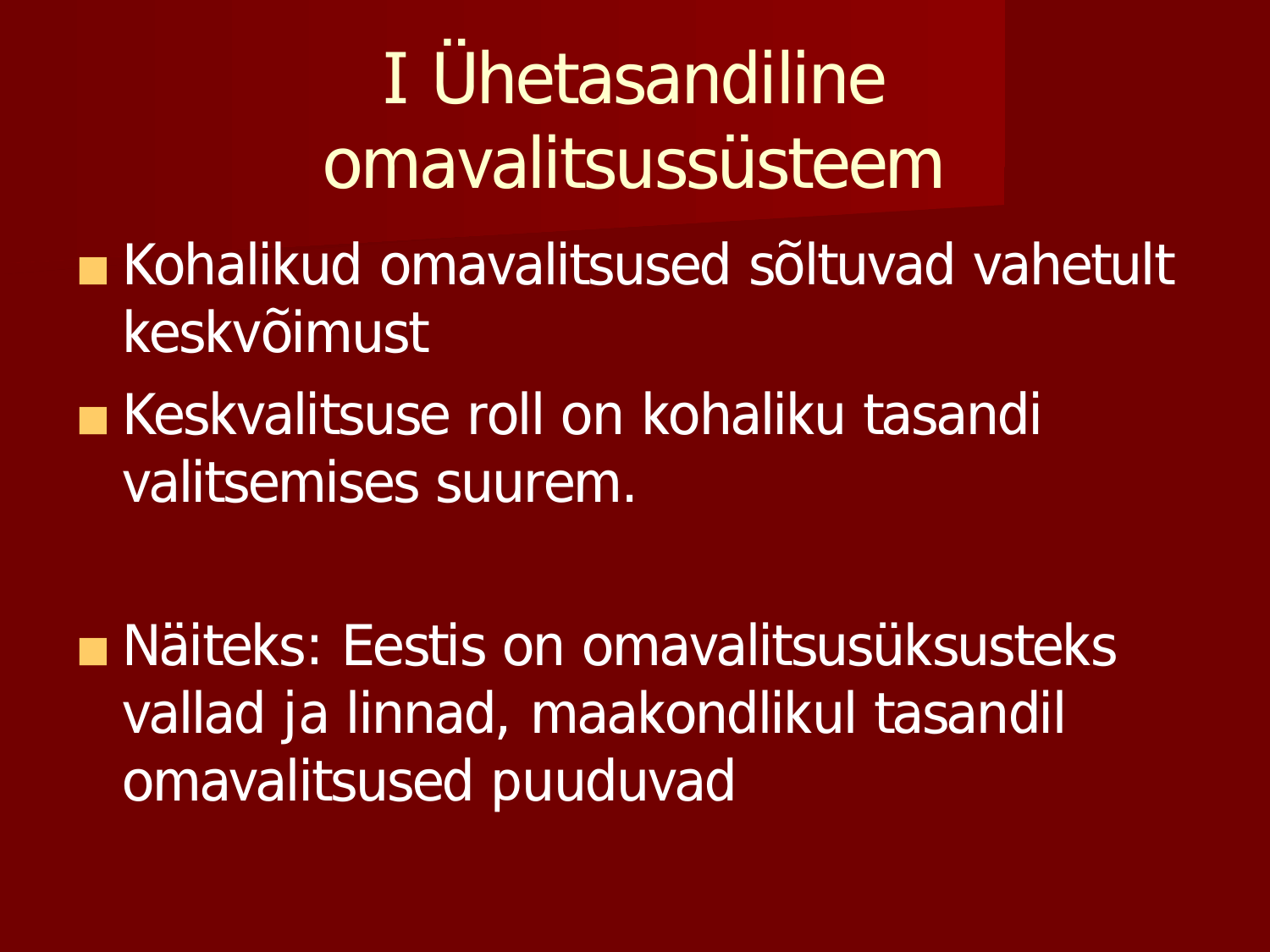

# I Ühetasandiline omavalitsussüsteem
Kohalikud omavalitsused sõltuvad vahetult keskvõimust
Keskvalitsuse roll on kohaliku tasandi valitsemises suurem.

Näiteks: Eestis on omavalitsusüksusteks vallad ja linnad, maakondlikul tasandil omavalitsused puuduvad